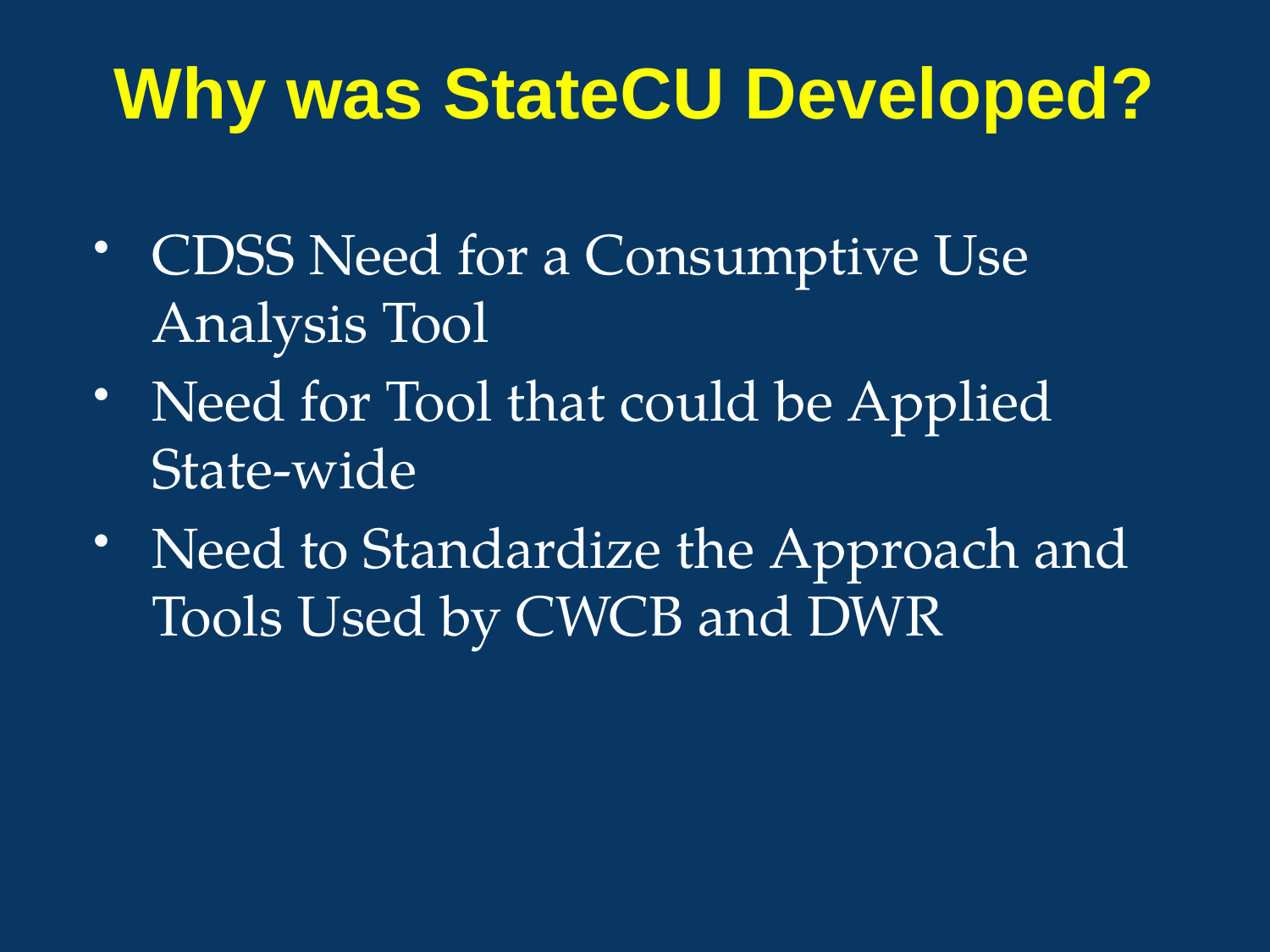

# Why was StateCU Developed?
CDSS Need for a Consumptive Use Analysis Tool
Need for Tool that could be Applied State-wide
Need to Standardize the Approach and Tools Used by CWCB and DWR